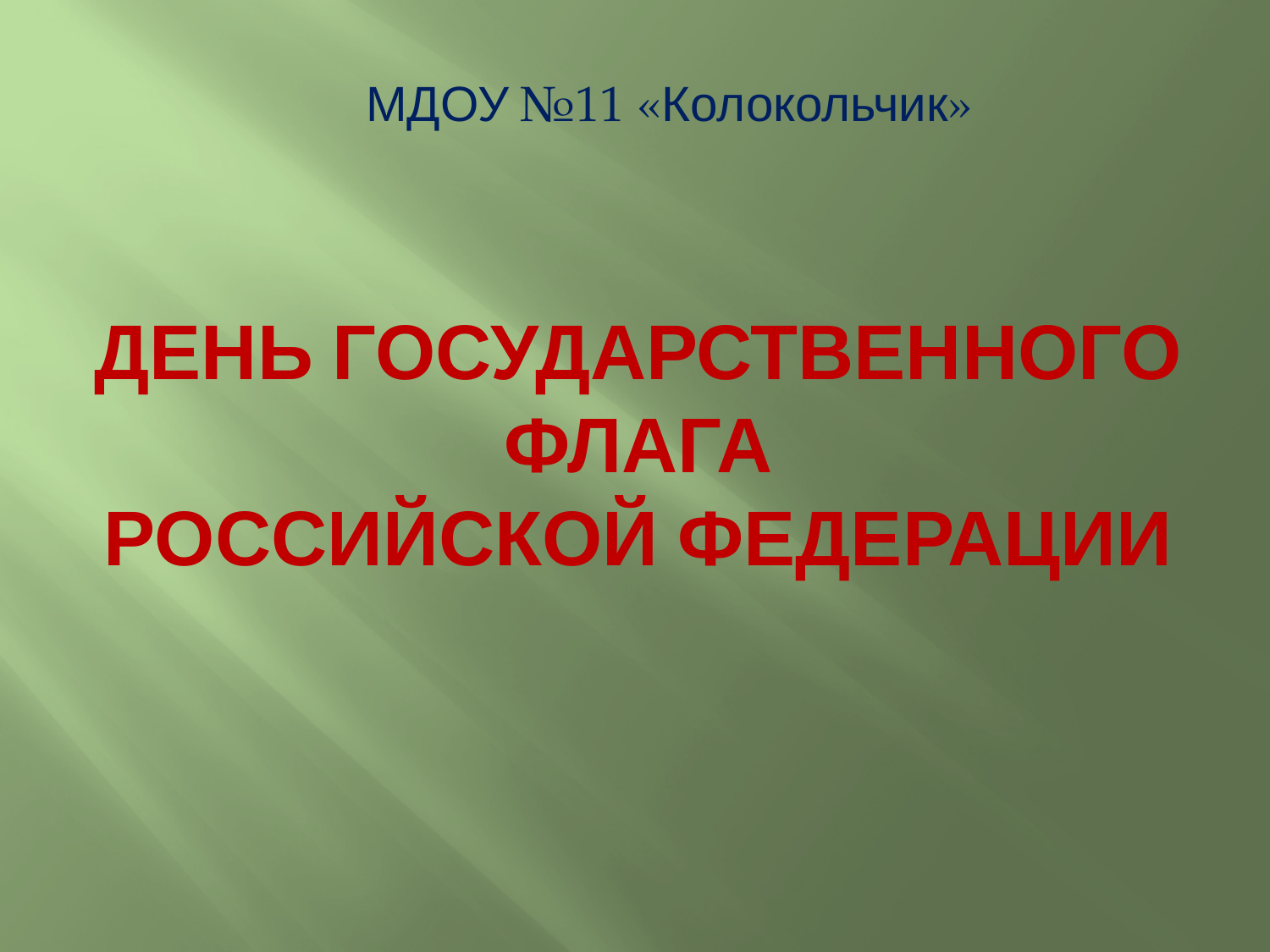

МДОУ №11 «Колокольчик»
День Государственного
 флага
Российской федерации